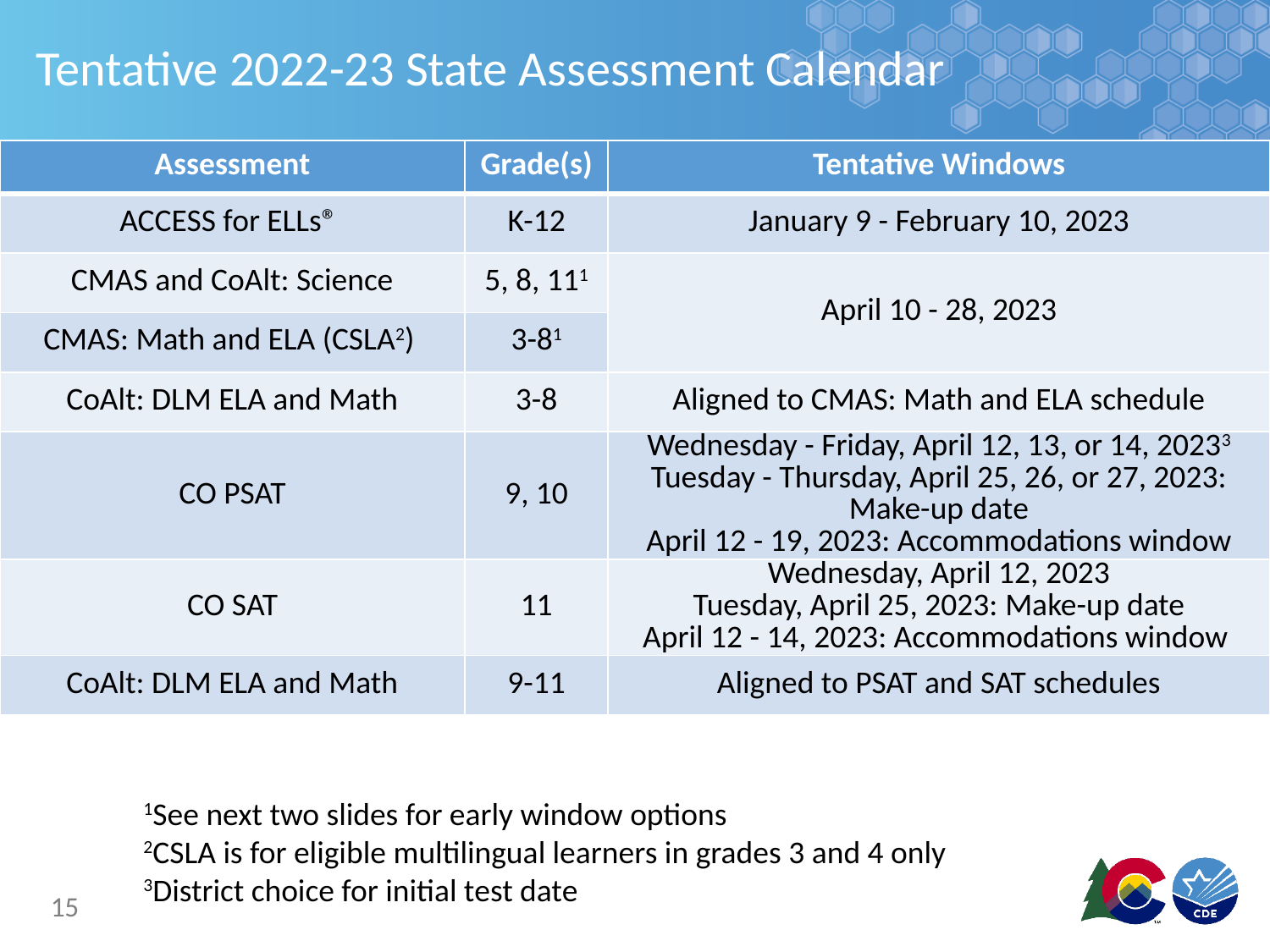

# Tentative 2022-23 State Assessment Calendar
| Assessment | Grade(s) | Tentative Windows |
| --- | --- | --- |
| ACCESS for ELLs® | K-12 | January 9 - February 10, 2023 |
| CMAS and CoAlt: Science | 5, 8, 111 | April 10 - 28, 2023 |
| CMAS: Math and ELA (CSLA2) | 3-81 |  |
| CoAlt: DLM ELA and Math | 3-8 | Aligned to CMAS: Math and ELA schedule |
| CO PSAT | 9, 10 | Wednesday - Friday, April 12, 13, or 14, 20233 Tuesday - Thursday, April 25, 26, or 27, 2023: Make-up date April 12 - 19, 2023: Accommodations window |
| CO SAT | 11 | Wednesday, April 12, 2023 Tuesday, April 25, 2023: Make-up date April 12 - 14, 2023: Accommodations window |
| CoAlt: DLM ELA and Math | 9-11 | Aligned to PSAT and SAT schedules |
1See next two slides for early window options
2CSLA is for eligible multilingual learners in grades 3 and 4 only
3District choice for initial test date
15